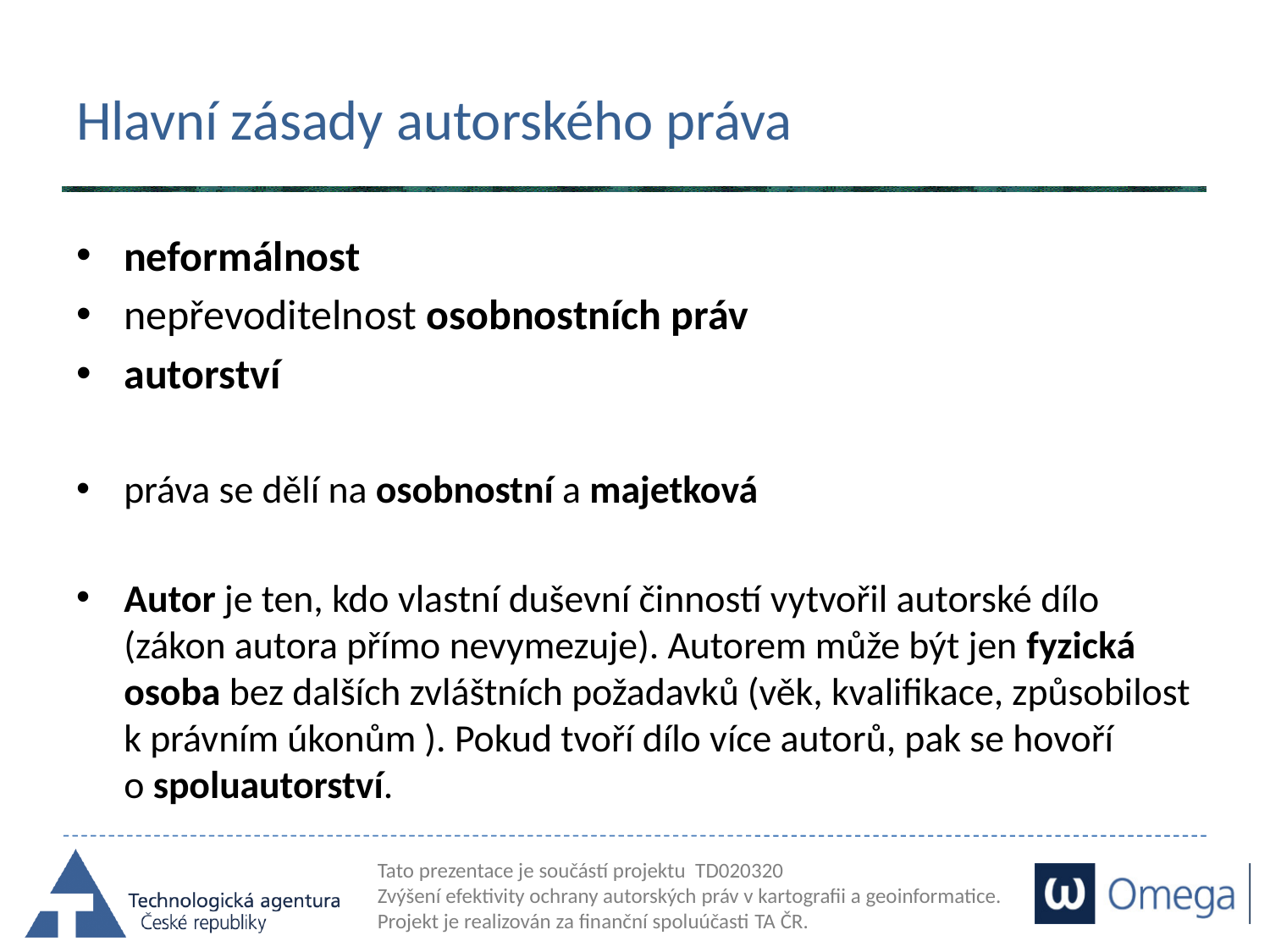

# Hlavní zásady autorského práva
neformálnost
nepřevoditelnost osobnostních práv
autorství

práva se dělí na osobnostní a majetková

Autor je ten, kdo vlastní duševní činností vytvořil autorské dílo (zákon autora přímo nevymezuje). Autorem může být jen fyzická osoba bez dalších zvláštních požadavků (věk, kvalifikace, způsobilost k právním úkonům ). Pokud tvoří dílo více autorů, pak se hovoří
o spoluautorství.